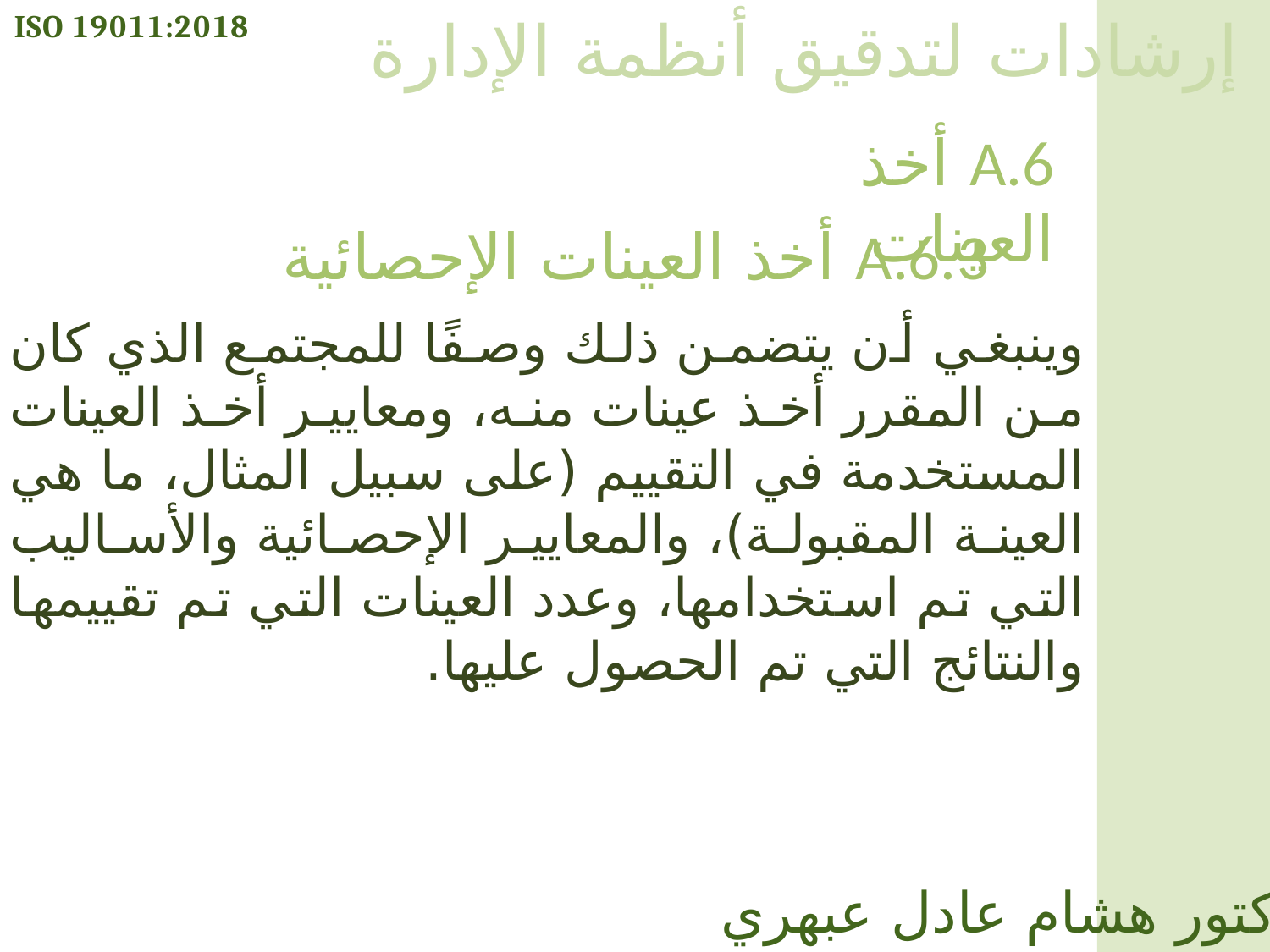

ISO 19011:2018
إرشادات لتدقيق أنظمة الإدارة

A.6 أخذ العينات
A.6.3 أخذ العينات الإحصائية
وينبغي أن يتضمن ذلك وصفًا للمجتمع الذي كان من المقرر أخذ عينات منه، ومعايير أخذ العينات المستخدمة في التقييم (على سبيل المثال، ما هي العينة المقبولة)، والمعايير الإحصائية والأساليب التي تم استخدامها، وعدد العينات التي تم تقييمها والنتائج التي تم الحصول عليها.
الدكتور هشام عادل عبهري